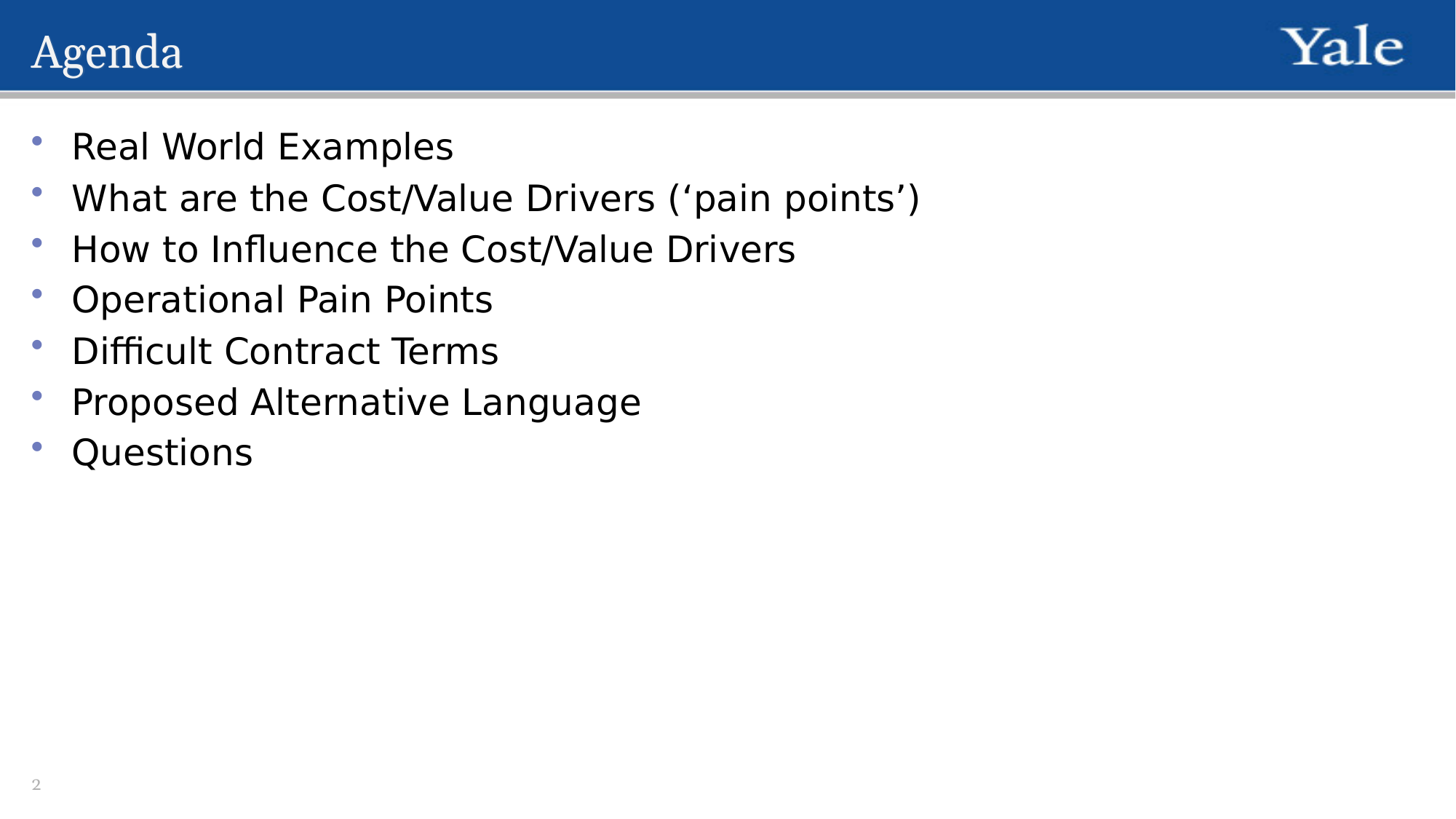

# Agenda
Real World Examples
What are the Cost/Value Drivers (‘pain points’)
How to Influence the Cost/Value Drivers
Operational Pain Points
Difficult Contract Terms
Proposed Alternative Language
Questions
2